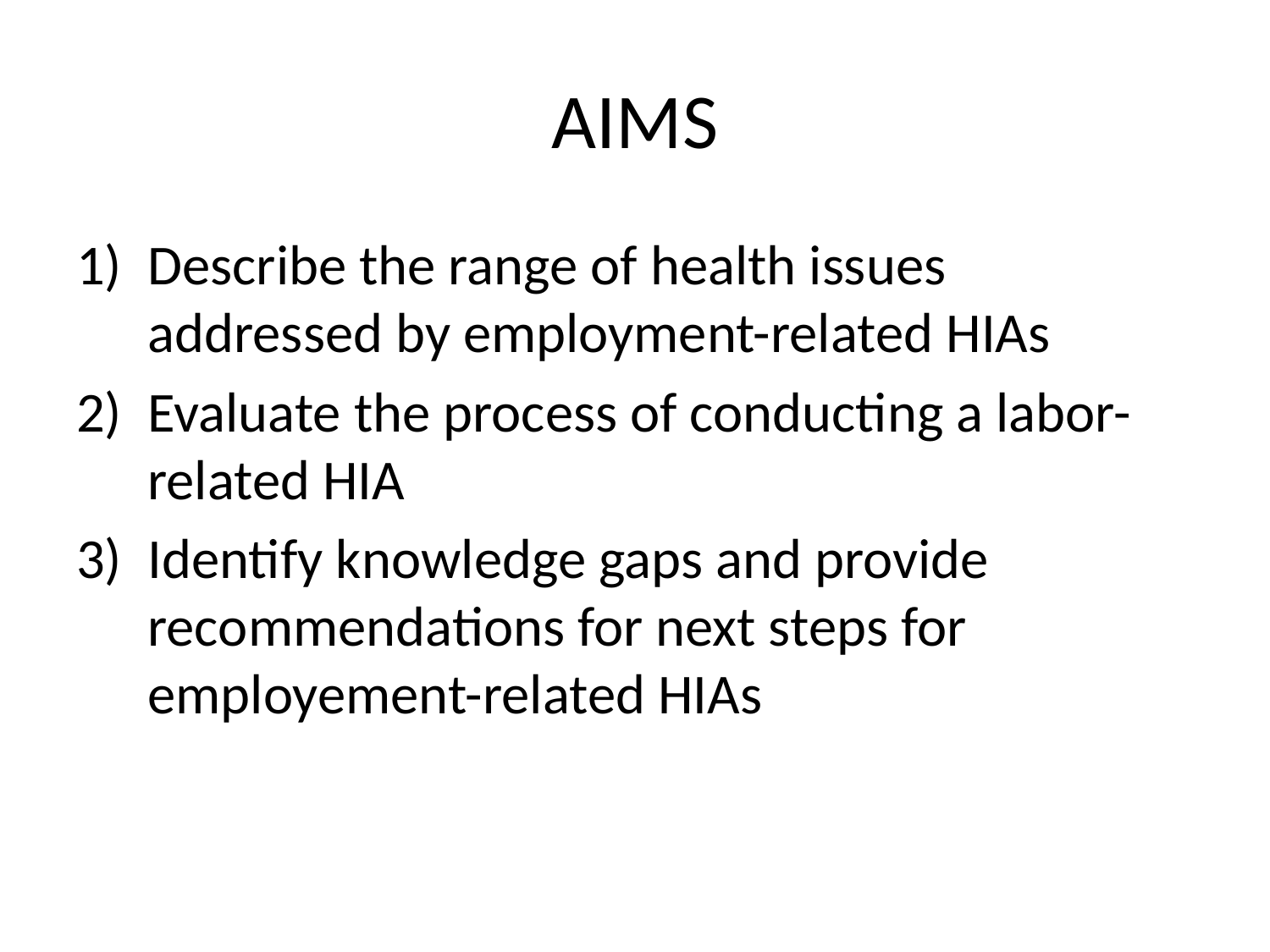

# AIMS
Describe the range of health issues addressed by employment-related HIAs
Evaluate the process of conducting a labor-related HIA
Identify knowledge gaps and provide recommendations for next steps for employement-related HIAs